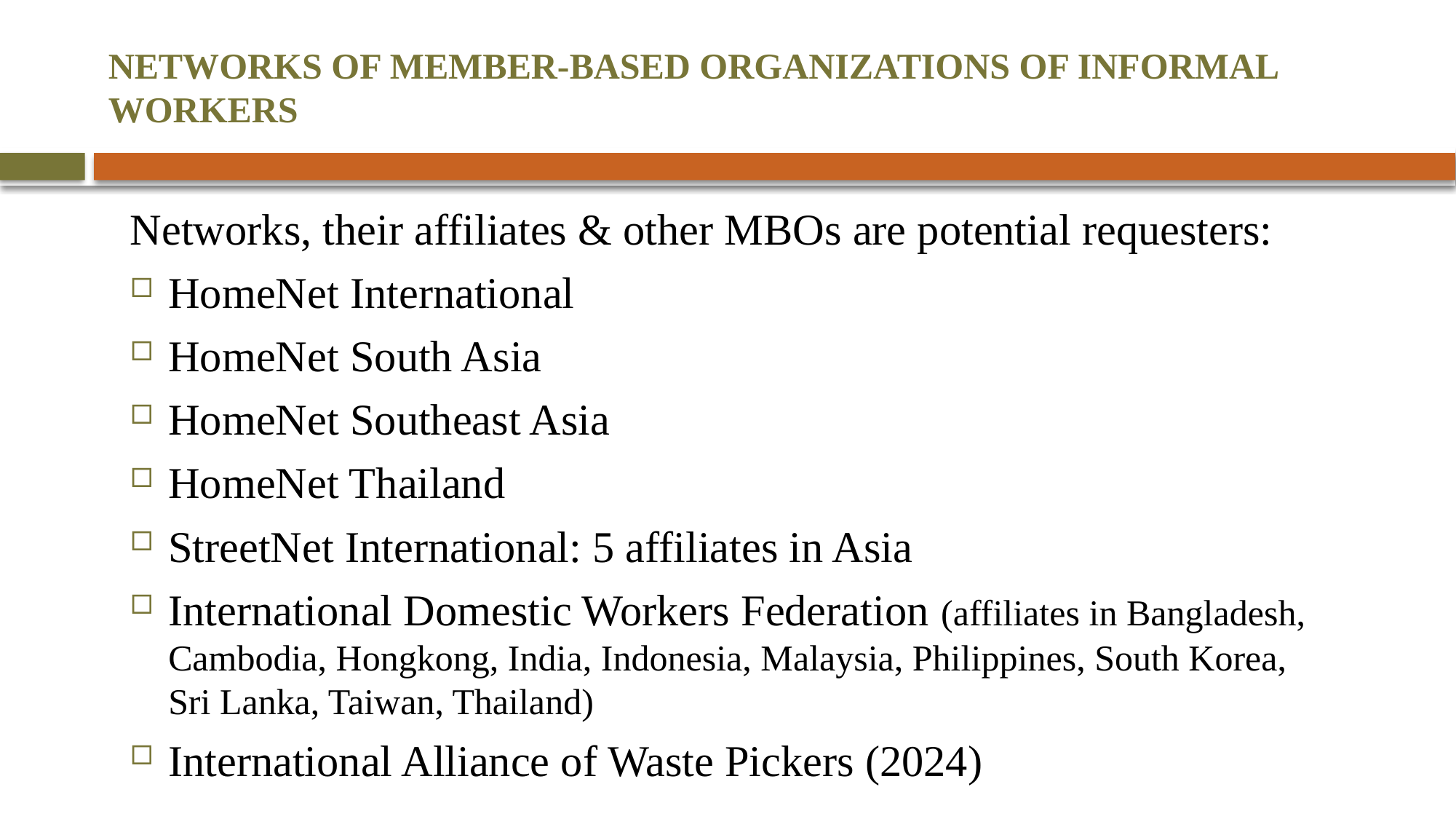

# NETWORKS OF MEMBER-BASED ORGANIZATIONS OF INFORMAL WORKERS
Networks, their affiliates & other MBOs are potential requesters:
HomeNet International
HomeNet South Asia
HomeNet Southeast Asia
HomeNet Thailand
StreetNet International: 5 affiliates in Asia
International Domestic Workers Federation (affiliates in Bangladesh, Cambodia, Hongkong, India, Indonesia, Malaysia, Philippines, South Korea, Sri Lanka, Taiwan, Thailand)
International Alliance of Waste Pickers (2024)